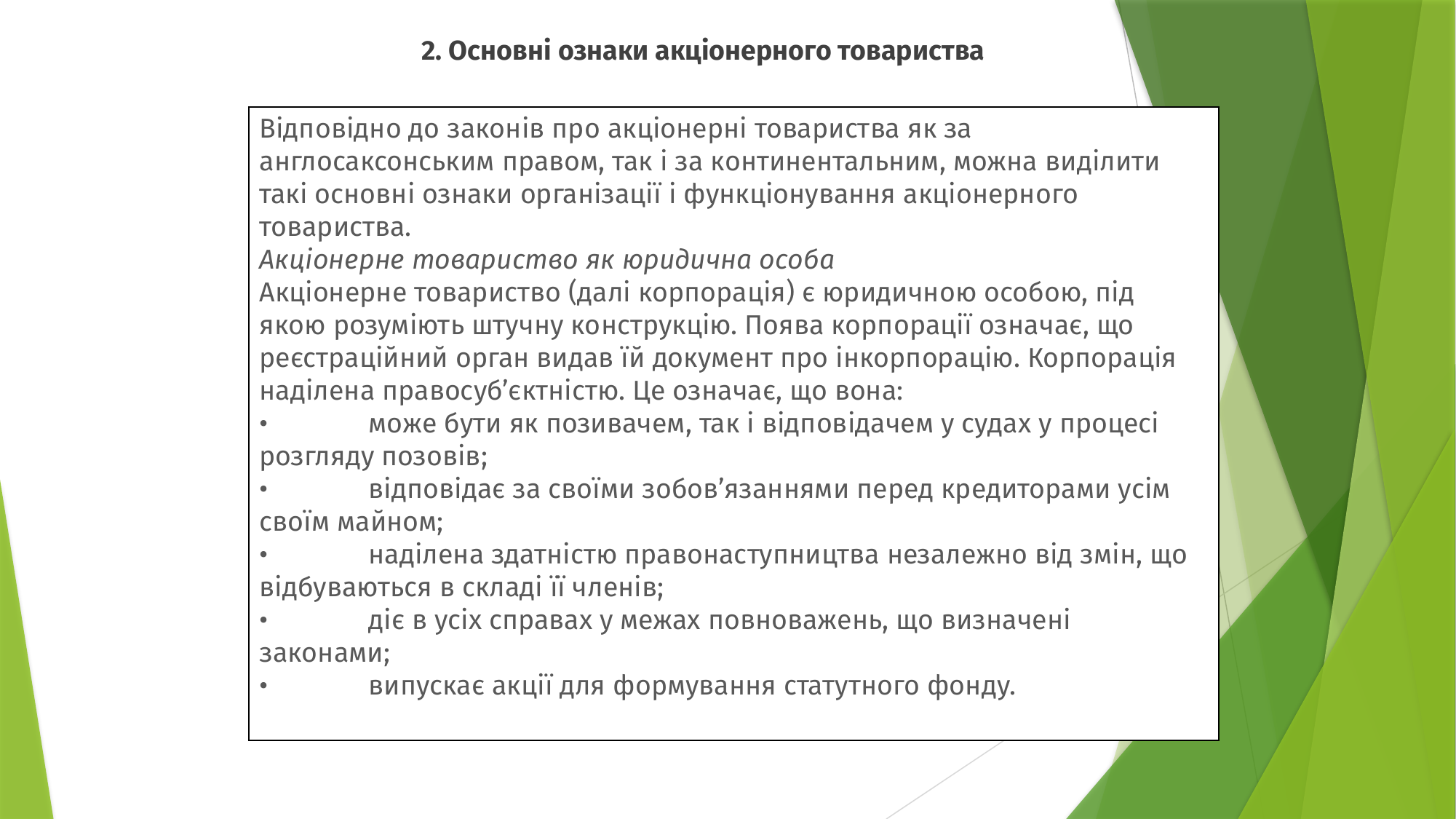

2. Основні ознаки акціонерного товариства

| Відповідно до законів про акціонерні товариства як за англосаксонським правом, так і за континентальним, можна виділити такі основні ознаки організації і функціонування акціонерного товариства. Акціонерне товариство як юридична особа Акціонерне товариство (далі корпорація) є юридичною особою, під якою розуміють штучну конструкцію. Поява корпорації означає, що реєстраційний орган видав їй документ про інкорпорацію. Корпорація наділена правосуб’єктністю. Це означає, що вона: • може бути як позивачем, так і відповідачем у судах у процесі розгляду позовів; • відповідає за своїми зобов’язаннями перед кредиторами усім своїм майном; • наділена здатністю правонаступництва незалежно від змін, що відбуваються в складі її членів; • діє в усіх справах у межах повноважень, що визначені законами; • випускає акції для формування статутного фонду. |
| --- |